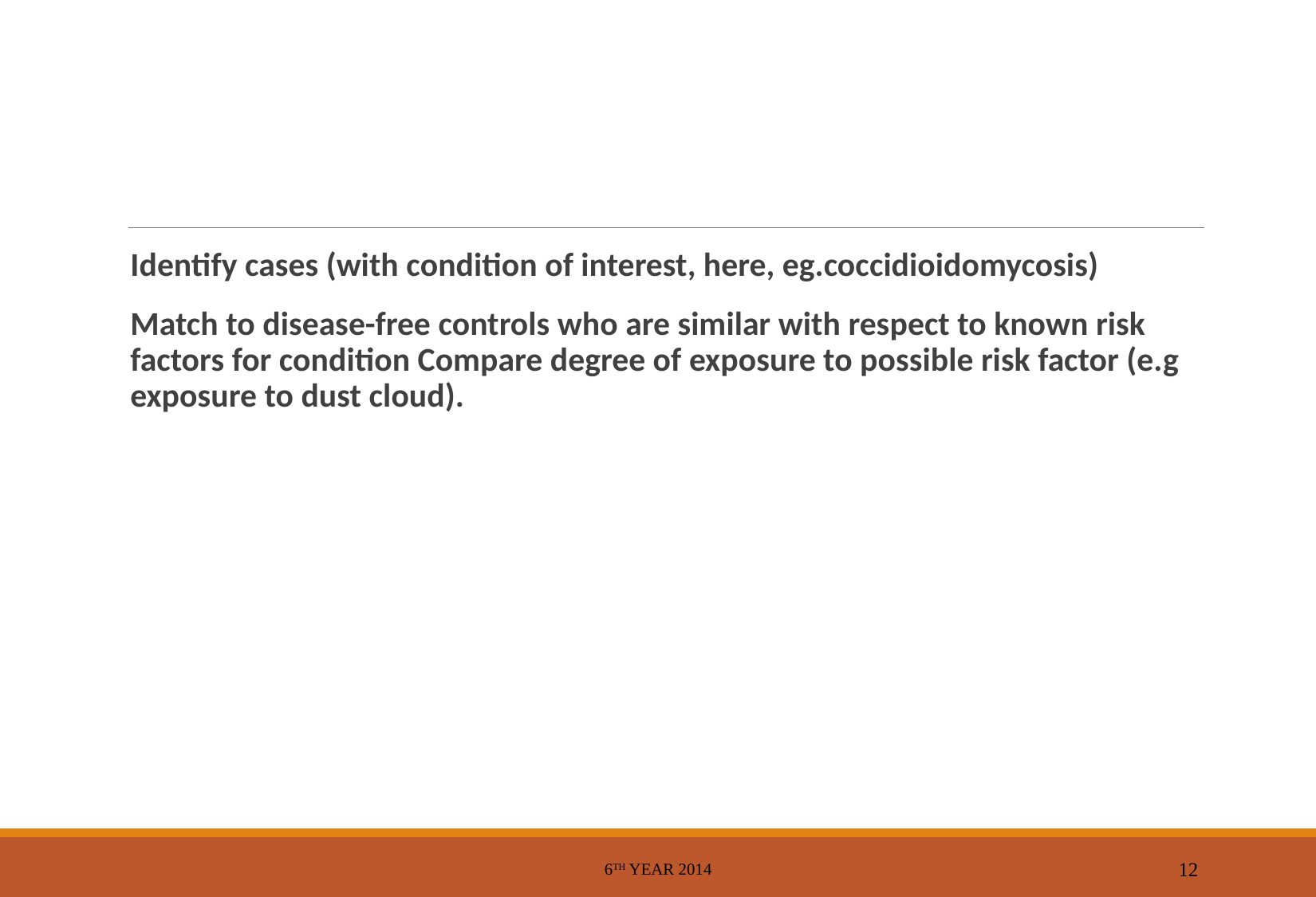

#
Identify cases (with condition of interest, here, eg.coccidioidomycosis)
Match to disease-free controls who are similar with respect to known risk factors for condition Compare degree of exposure to possible risk factor (e.g exposure to dust cloud).

6th year 2014
12